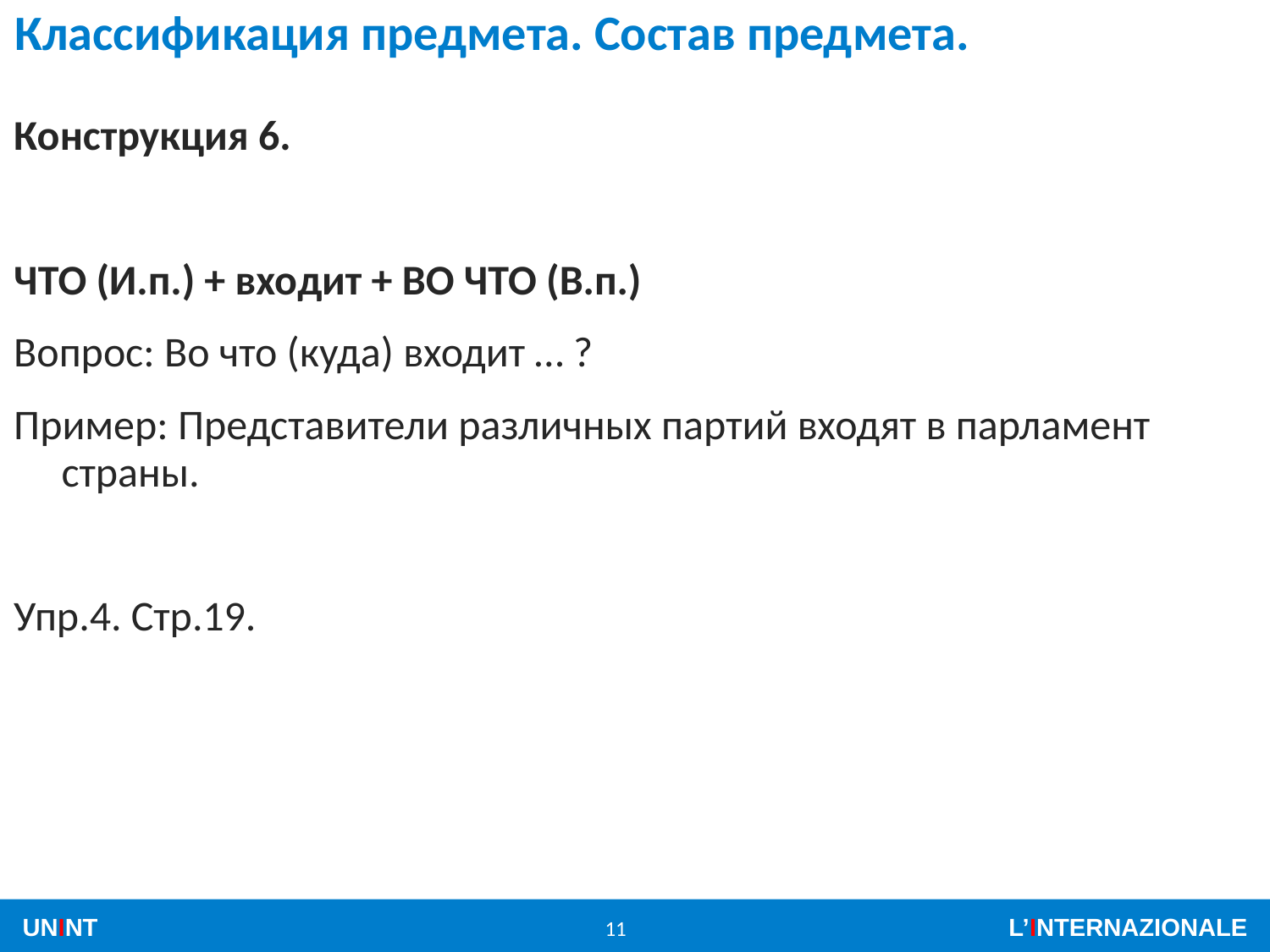

# Классификация предмета. Состав предмета.
Конструкция 6.

ЧТО (И.п.) + входит + ВО ЧТО (В.п.)
Вопрос: Во что (куда) входит … ?
Пример: Представители различных партий входят в парламент страны.

Упр.4. Стр.19.

11